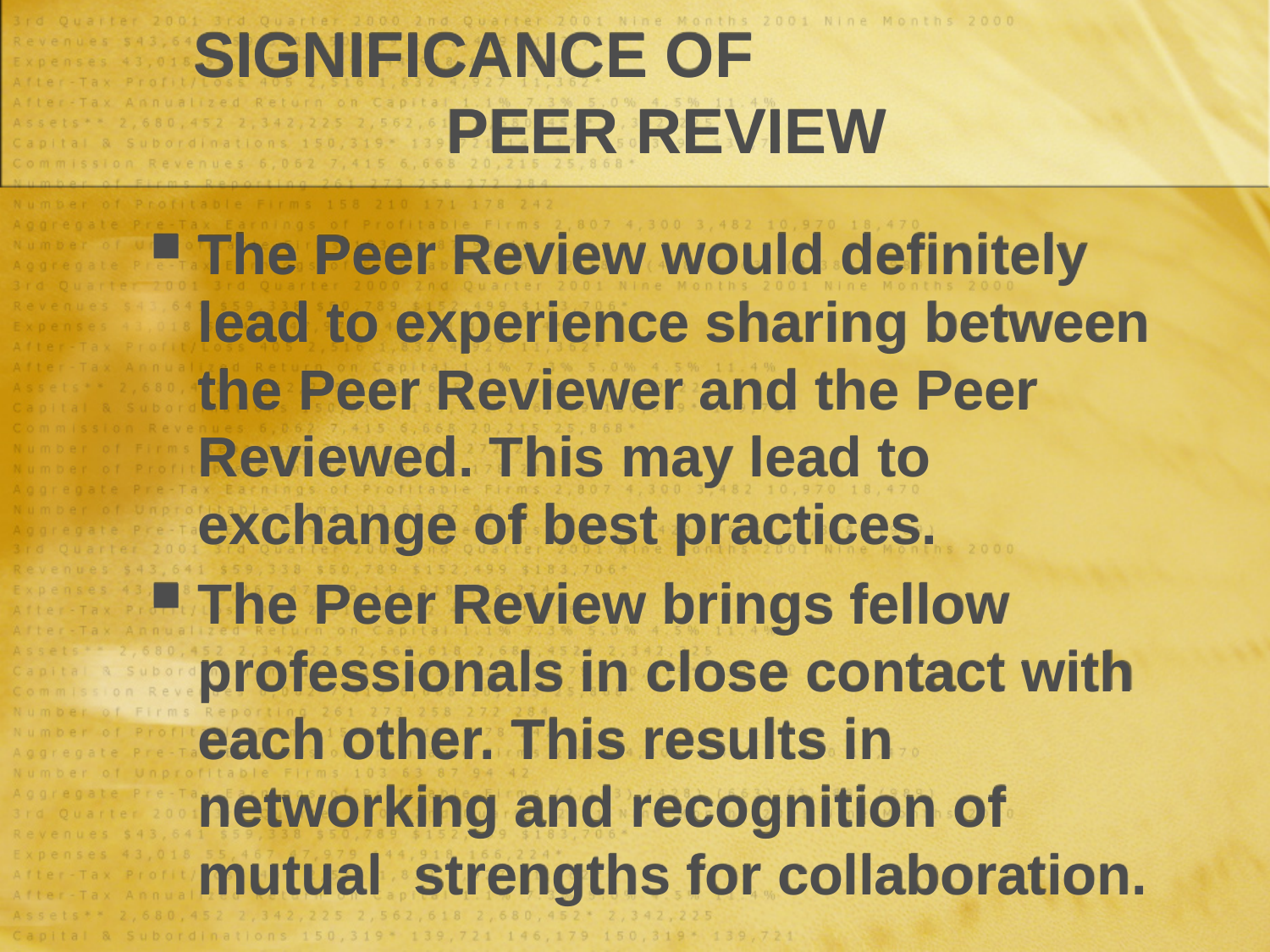

# SIGNIFICANCE OF                       PEER REVIEW
The Peer Review would definitely lead to experience sharing between the Peer Reviewer and the Peer Reviewed. This may lead to exchange of best practices.
The Peer Review brings fellow professionals in close contact with each other. This results in networking and recognition of mutual  strengths for collaboration.